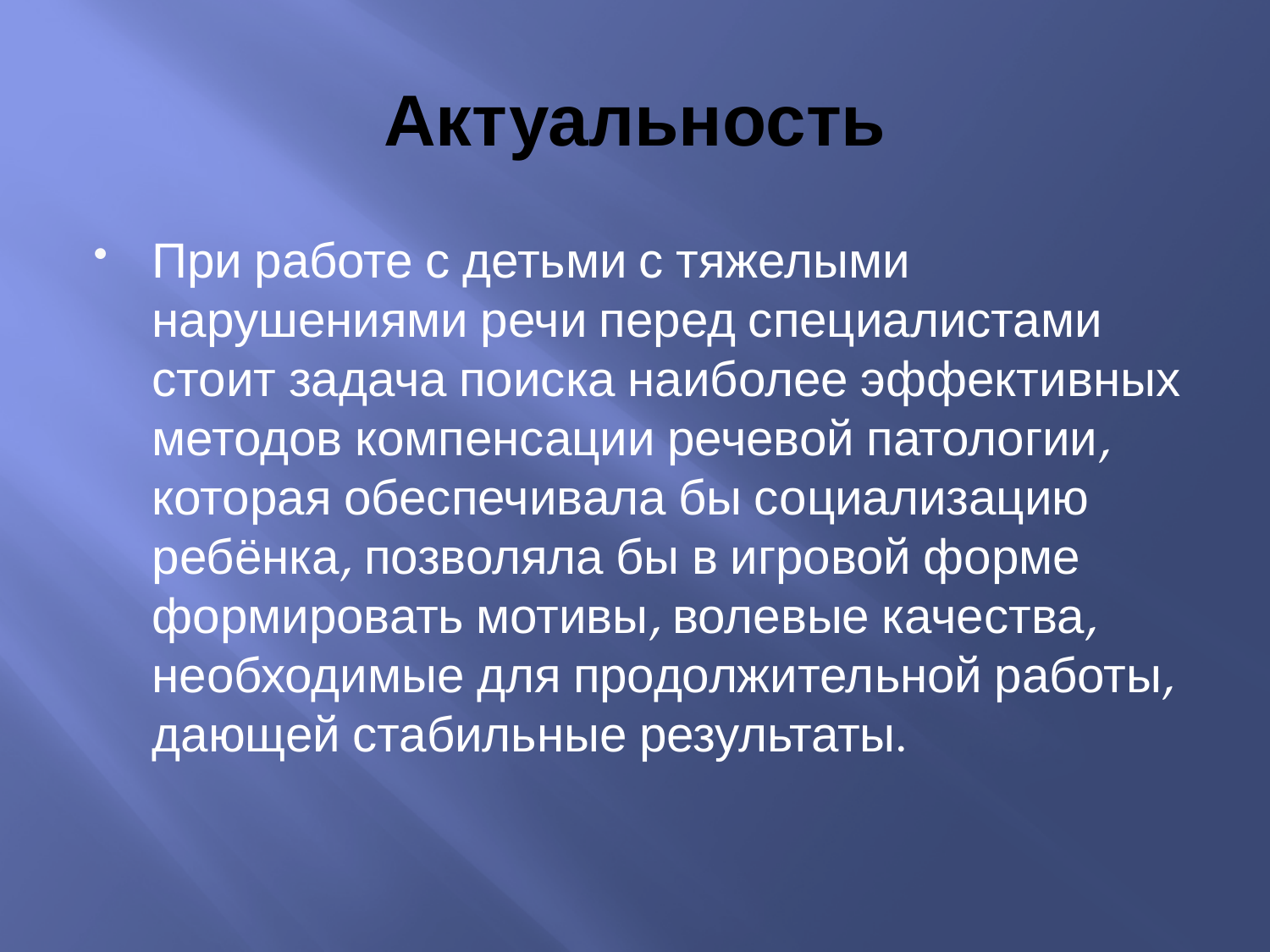

# Актуальность
При работе с детьми с тяжелыми нарушениями речи перед специалистами стоит задача поиска наиболее эффективных методов компенсации речевой патологии, которая обеспечивала бы социализацию ребёнка, позволяла бы в игровой форме формировать мотивы, волевые качества, необходимые для продолжительной работы, дающей стабильные результаты.